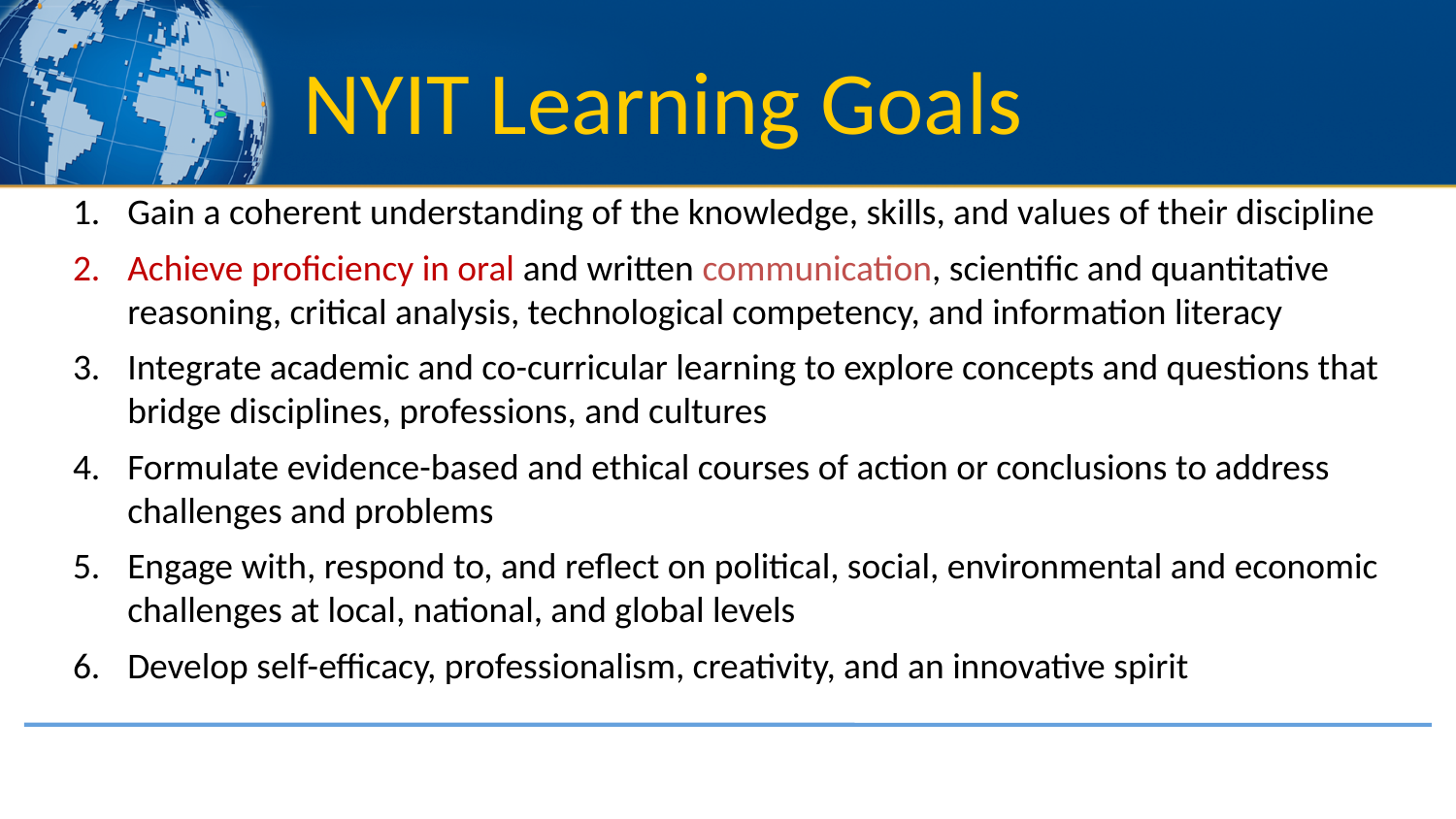

# NYIT Learning Goals
Gain a coherent understanding of the knowledge, skills, and values of their discipline
Achieve proficiency in oral and written communication, scientific and quantitative reasoning, critical analysis, technological competency, and information literacy
Integrate academic and co-curricular learning to explore concepts and questions that bridge disciplines, professions, and cultures
Formulate evidence-based and ethical courses of action or conclusions to address challenges and problems
Engage with, respond to, and reflect on political, social, environmental and economic challenges at local, national, and global levels
Develop self-efficacy, professionalism, creativity, and an innovative spirit